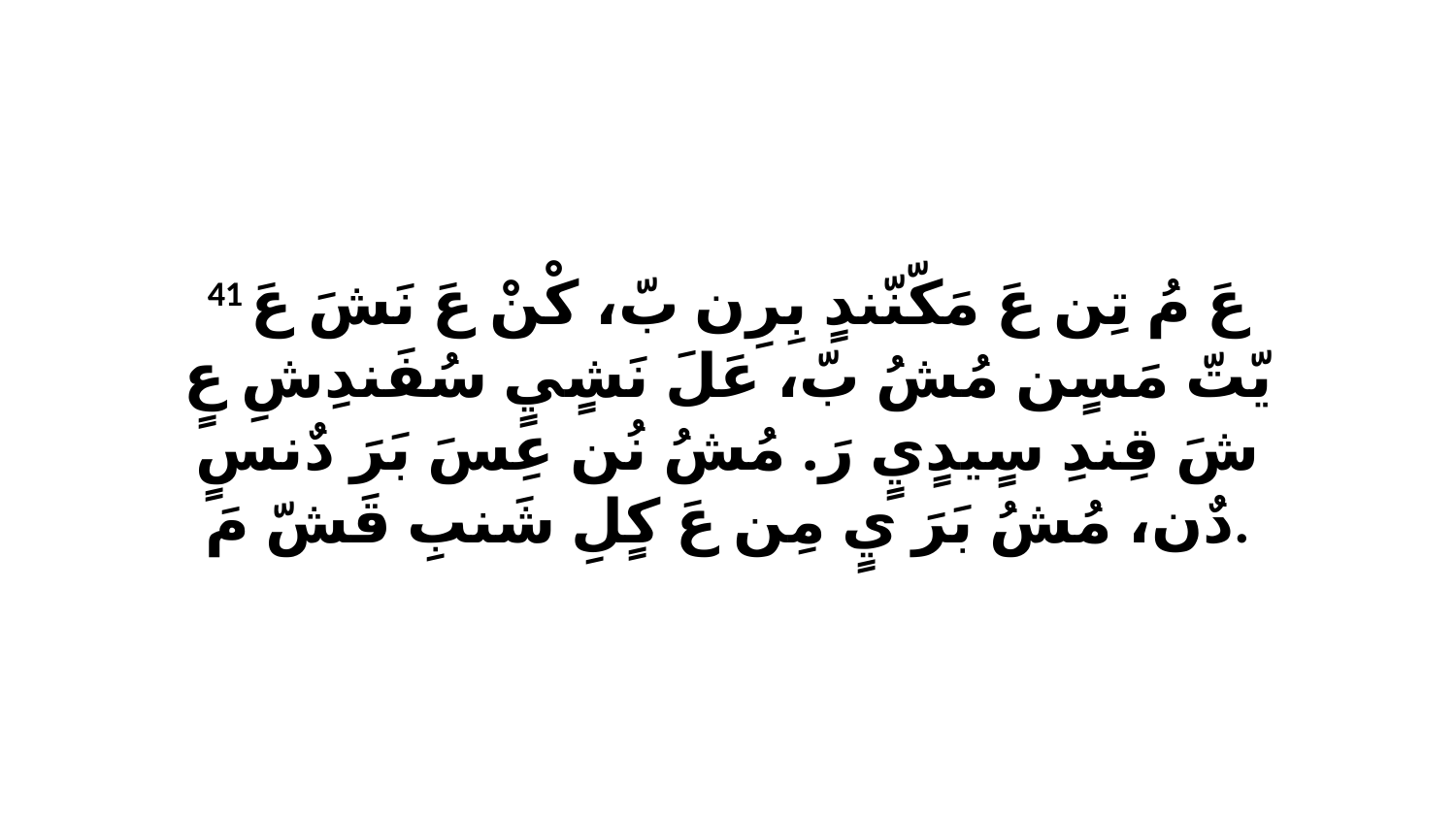

41 عَ مُ تِن عَ مَكّنّندٍ بِرِن بّ، كْنْ عَ نَشَ عَ يّتّ مَسٍن مُشُ بّ، عَلَ نَشٍيٍ سُفَندِشِ عٍ شَ قِندِ سٍيدٍيٍ رَ. مُشُ نُن عِسَ بَرَ دٌنسٍ دٌن، مُشُ بَرَ يٍ مِن عَ كٍلِ شَنبِ قَشّ مَ.